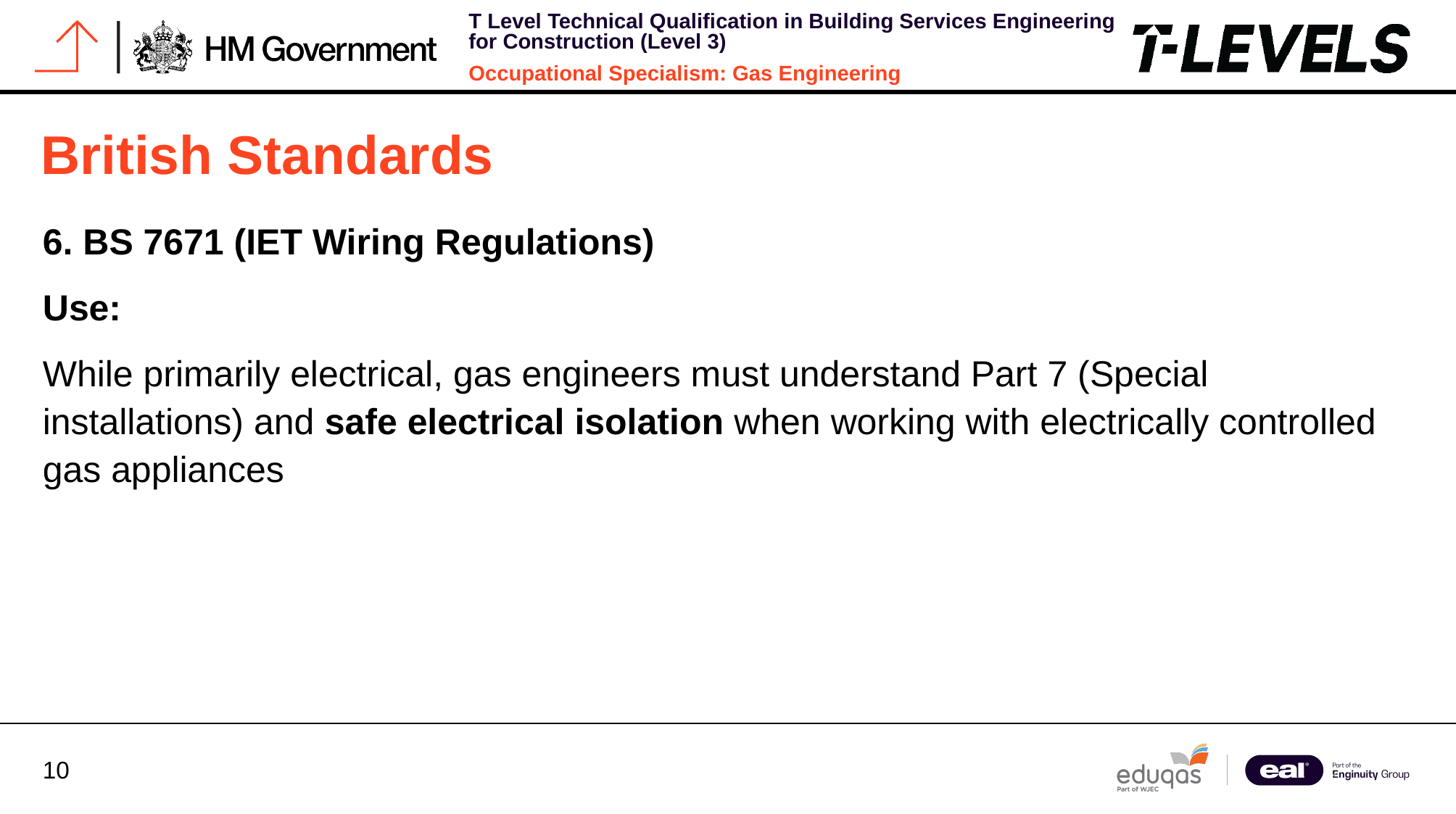

# British Standards
6. BS 7671 (IET Wiring Regulations)
Use:
While primarily electrical, gas engineers must understand Part 7 (Special installations) and safe electrical isolation when working with electrically controlled gas appliances